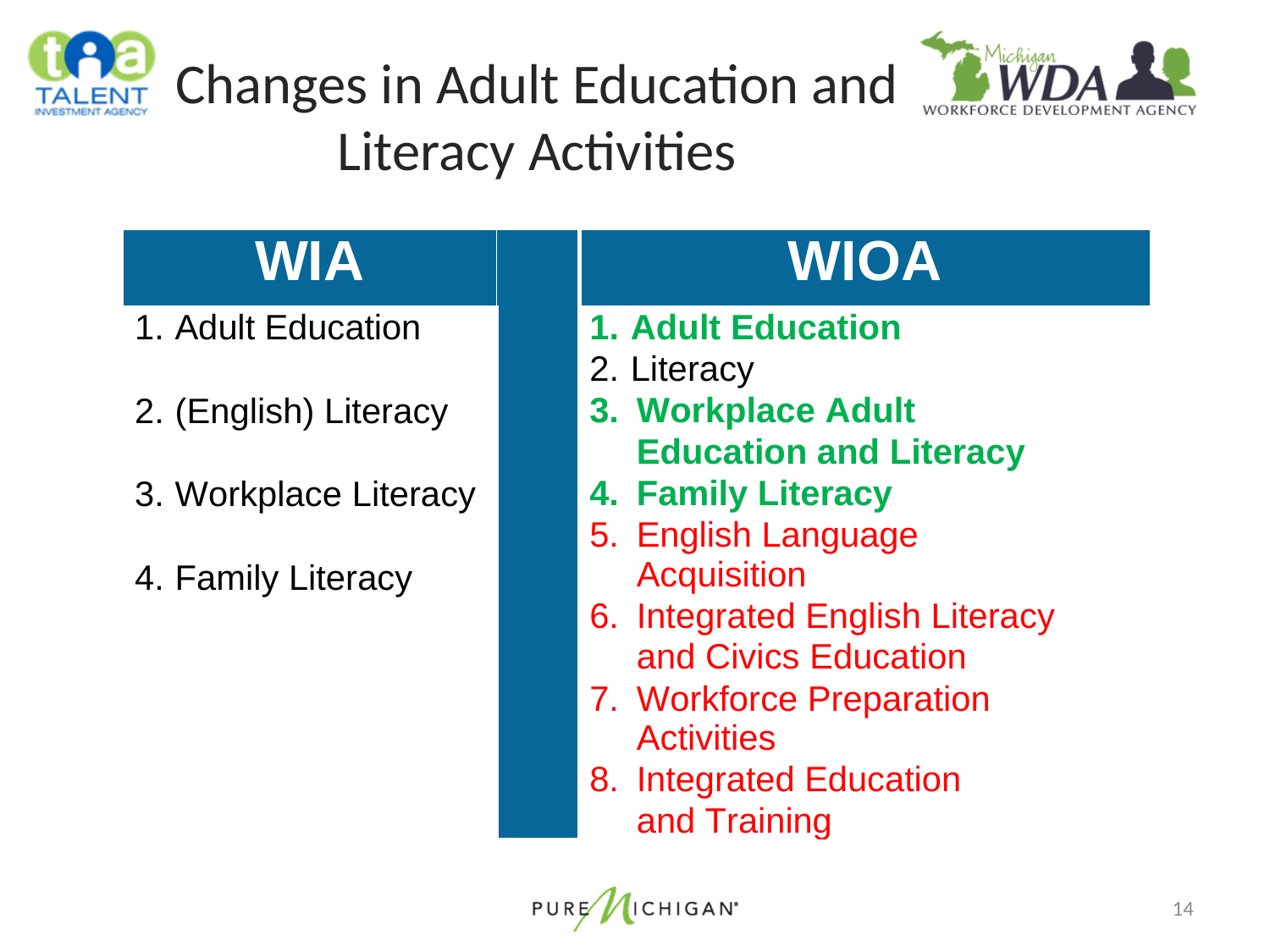

Changes in Adult Education and Literacy Activities
| WIA |  | WIOA |
| --- | --- | --- |
| Adult Education (English) Literacy Workplace Literacy Family Literacy |  | 1. Adult Education 2. Literacy Workplace Adult Education and Literacy Family Literacy English Language Acquisition Integrated English Literacy and Civics Education Workforce Preparation Activities Integrated Education and Training |
14